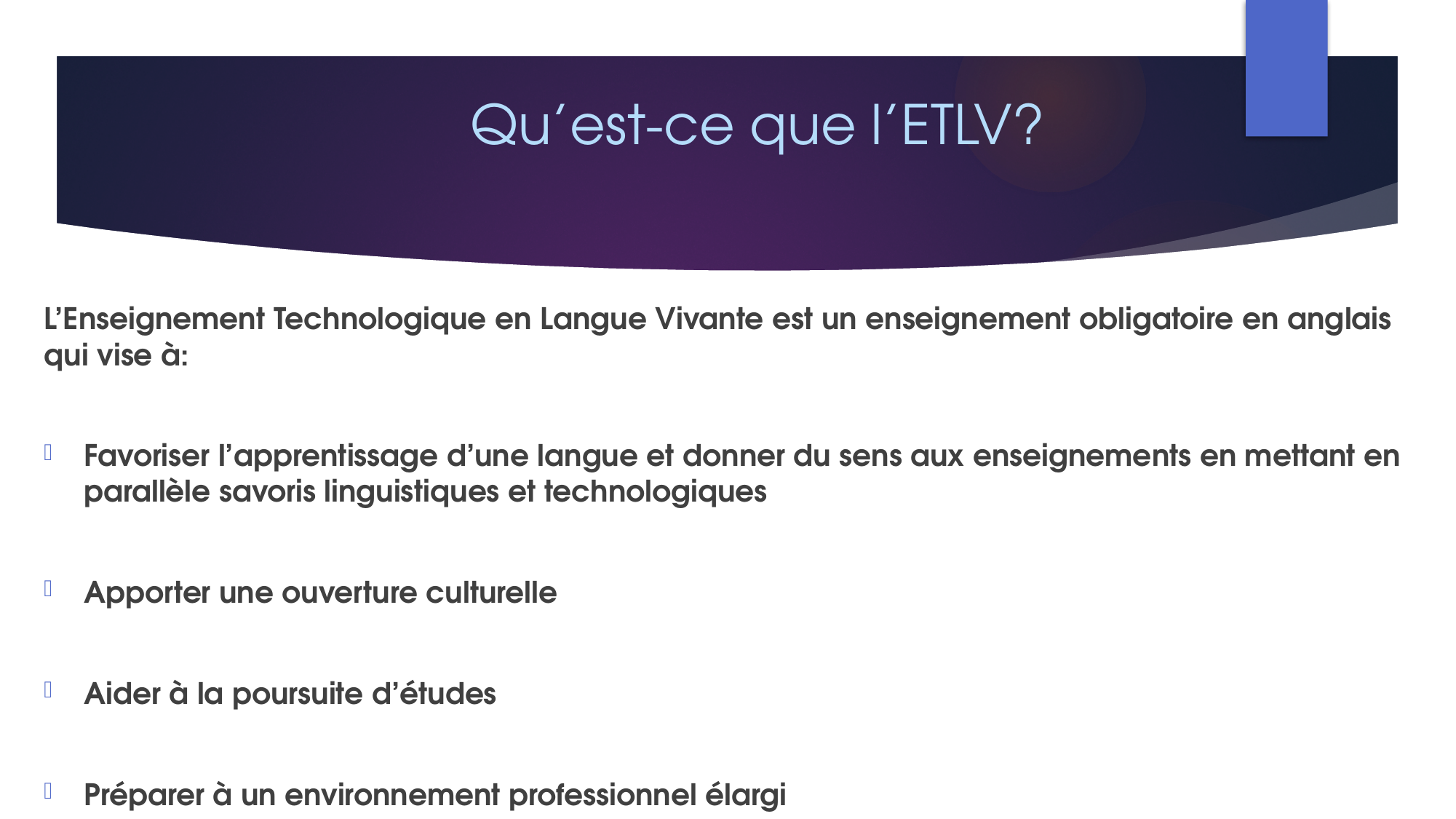

# Qu’est-ce que l’ETLV?
L’Enseignement Technologique en Langue Vivante est un enseignement obligatoire en anglais qui vise à:

Favoriser l’apprentissage d’une langue et donner du sens aux enseignements en mettant en parallèle savoris linguistiques et technologiques

Apporter une ouverture culturelle

Aider à la poursuite d’études

Préparer à un environnement professionnel élargi